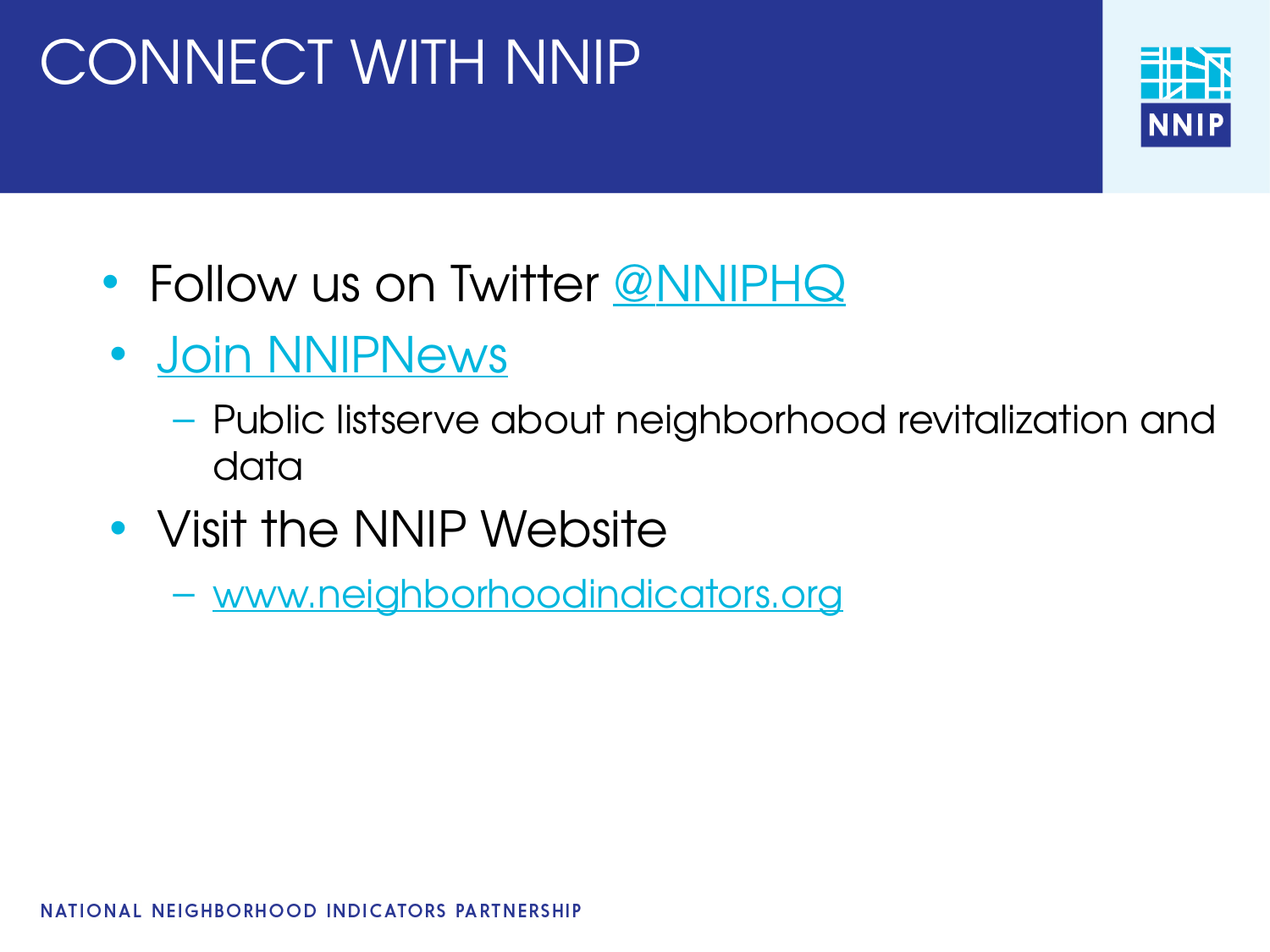

# CONNECT WITH NNIP
Follow us on Twitter @NNIPHQ
Join NNIPNews
Public listserve about neighborhood revitalization and data
Visit the NNIP Website
www.neighborhoodindicators.org